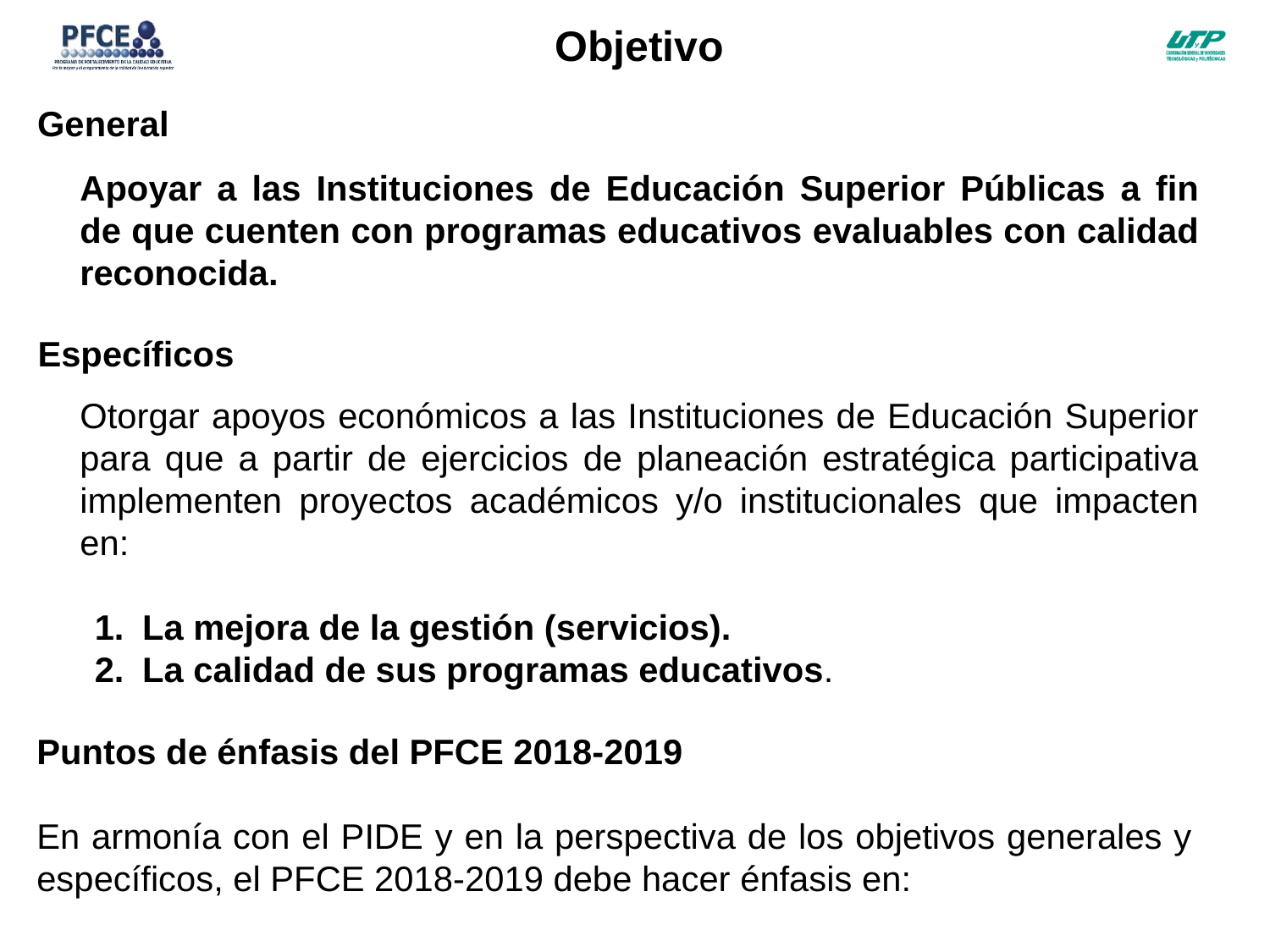

Objetivo
General
Apoyar a las Instituciones de Educación Superior Públicas a fin de que cuenten con programas educativos evaluables con calidad reconocida.
Específicos
Otorgar apoyos económicos a las Instituciones de Educación Superior para que a partir de ejercicios de planeación estratégica participativa implementen proyectos académicos y/o institucionales que impacten en:

La mejora de la gestión (servicios).
La calidad de sus programas educativos.
Puntos de énfasis del PFCE 2018-2019

En armonía con el PIDE y en la perspectiva de los objetivos generales y específicos, el PFCE 2018-2019 debe hacer énfasis en: